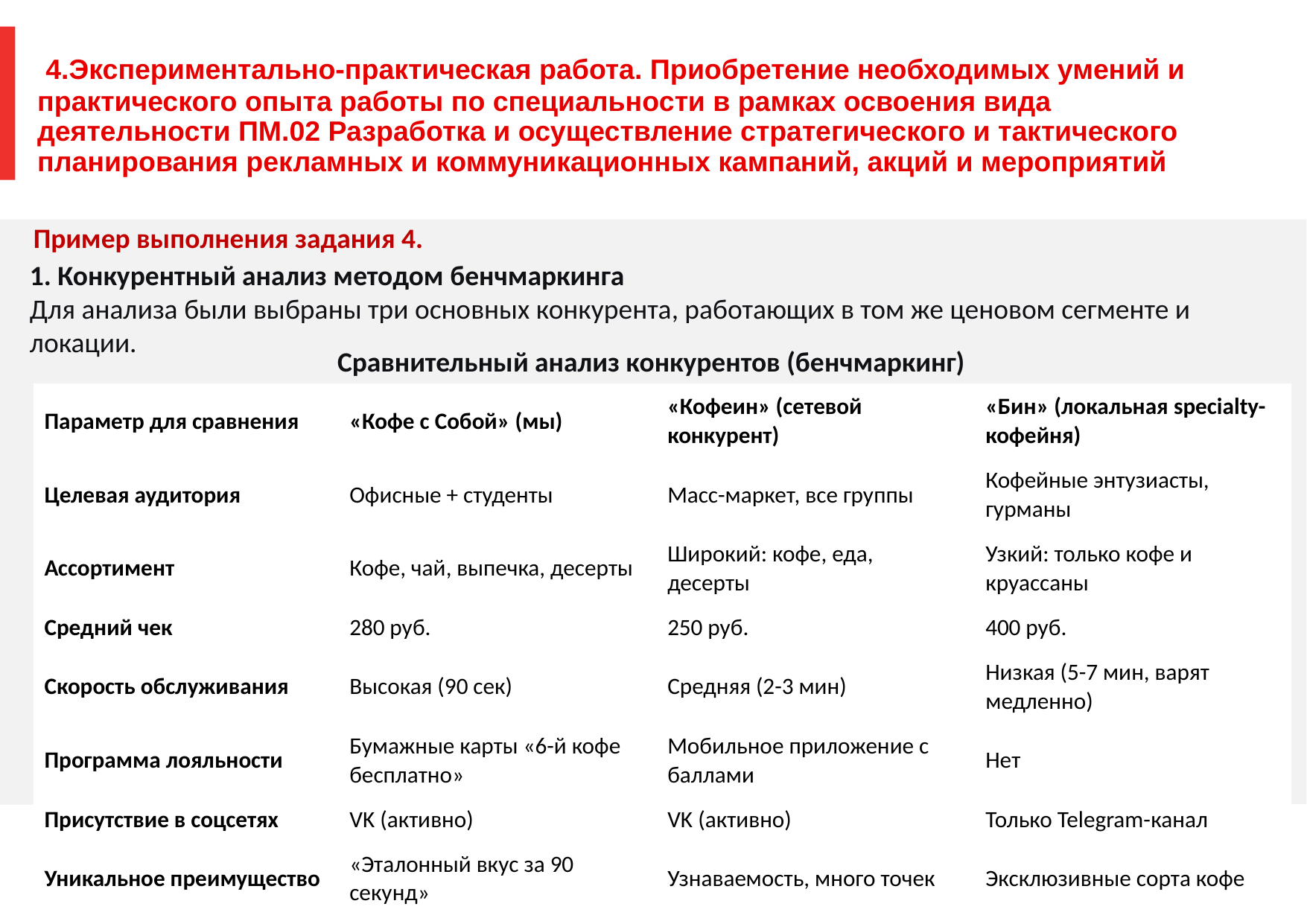

# 4.Экспериментально-практическая работа. Приобретение необходимых умений и практического опыта работы по специальности в рамках освоения вида деятельности ПМ.02 Разработка и осуществление стратегического и тактического планирования рекламных и коммуникационных кампаний, акций и мероприятий
Пример выполнения задания 4.
1. Конкурентный анализ методом бенчмаркинга
Для анализа были выбраны три основных конкурента, работающих в том же ценовом сегменте и локации.
Сравнительный анализ конкурентов (бенчмаркинг)
| Параметр для сравнения | «Кофе с Собой» (мы) | «Кофеин» (сетевой конкурент) | «Бин» (локальная specialty-кофейня) |
| --- | --- | --- | --- |
| Целевая аудитория | Офисные + студенты | Масс-маркет, все группы | Кофейные энтузиасты, гурманы |
| Ассортимент | Кофе, чай, выпечка, десерты | Широкий: кофе, еда, десерты | Узкий: только кофе и круассаны |
| Средний чек | 280 руб. | 250 руб. | 400 руб. |
| Скорость обслуживания | Высокая (90 сек) | Средняя (2-3 мин) | Низкая (5-7 мин, варят медленно) |
| Программа лояльности | Бумажные карты «6-й кофе бесплатно» | Мобильное приложение с баллами | Нет |
| Присутствие в соцсетях | VK (активно) | VK (активно) | Только Telegram-канал |
| Уникальное преимущество | «Эталонный вкус за 90 секунд» | Узнаваемость, много точек | Эксклюзивные сорта кофе |